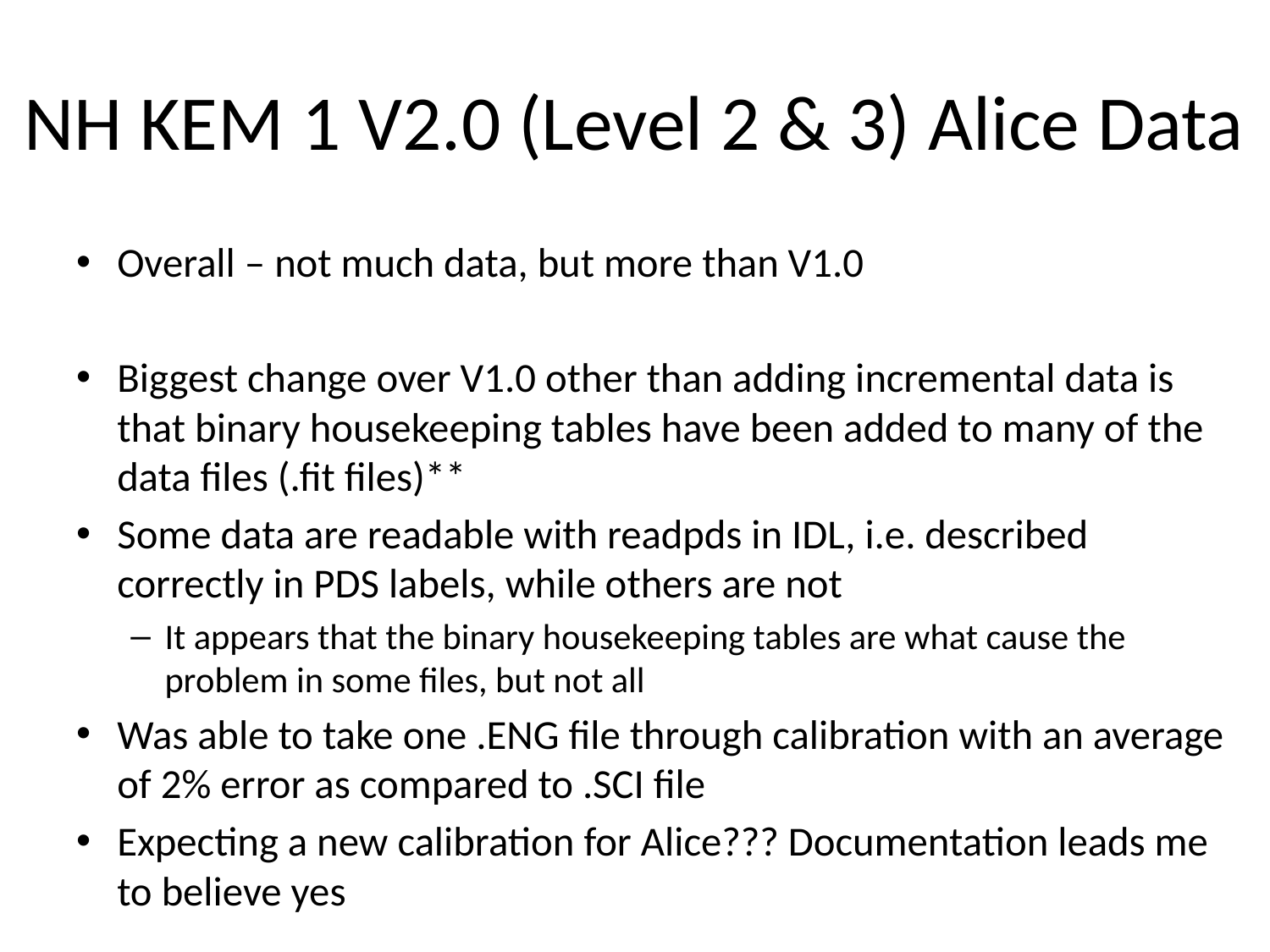

# NH KEM 1 V2.0 (Level 2 & 3) Alice Data
Overall – not much data, but more than V1.0

Biggest change over V1.0 other than adding incremental data is that binary housekeeping tables have been added to many of the data files (.fit files)**
Some data are readable with readpds in IDL, i.e. described correctly in PDS labels, while others are not
It appears that the binary housekeeping tables are what cause the problem in some files, but not all
Was able to take one .ENG file through calibration with an average of 2% error as compared to .SCI file
Expecting a new calibration for Alice??? Documentation leads me to believe yes